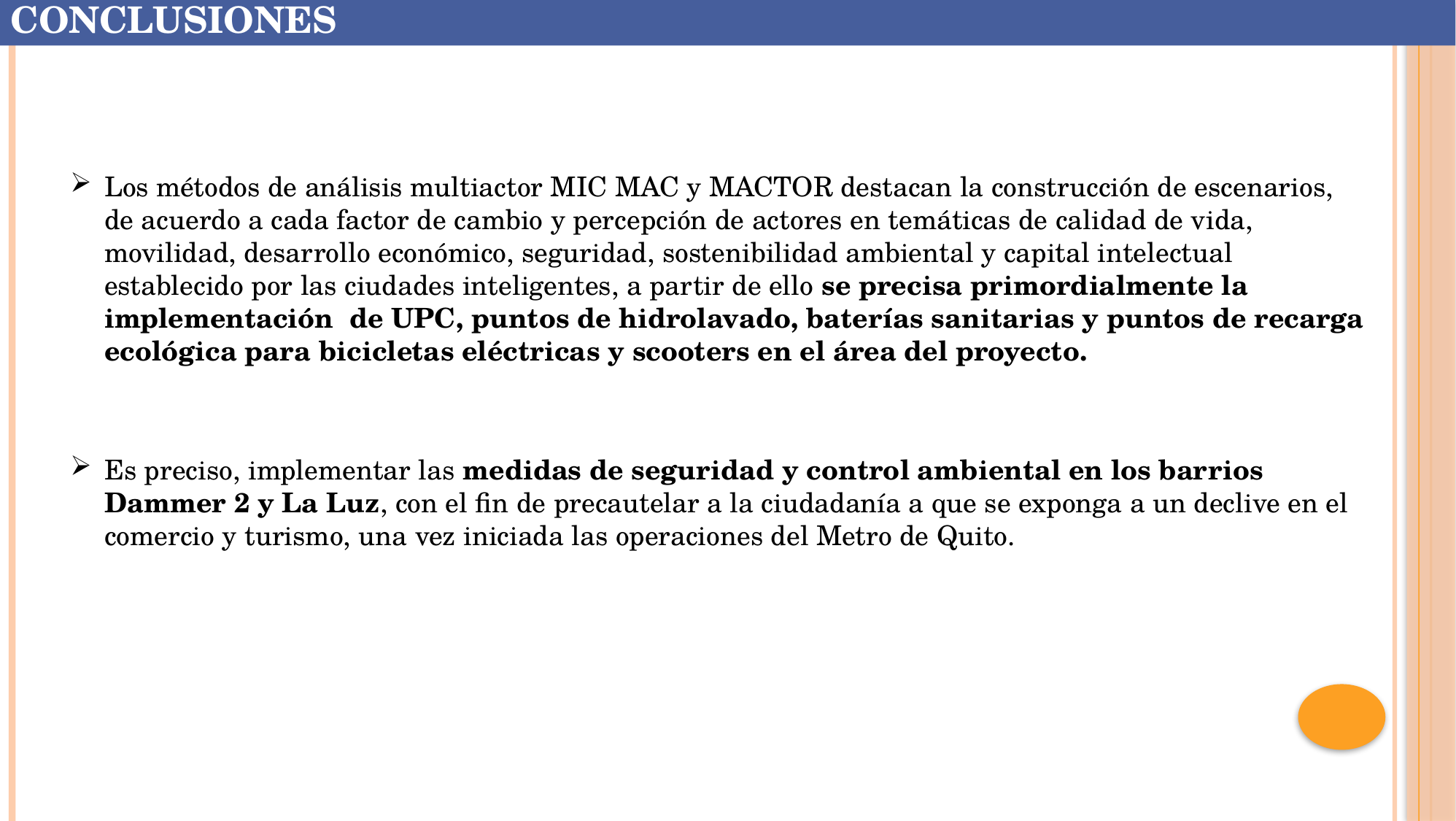

conclusiones
Los métodos de análisis multiactor MIC MAC y MACTOR destacan la construcción de escenarios, de acuerdo a cada factor de cambio y percepción de actores en temáticas de calidad de vida, movilidad, desarrollo económico, seguridad, sostenibilidad ambiental y capital intelectual establecido por las ciudades inteligentes, a partir de ello se precisa primordialmente la implementación  de UPC, puntos de hidrolavado, baterías sanitarias y puntos de recarga ecológica para bicicletas eléctricas y scooters en el área del proyecto.
Es preciso, implementar las medidas de seguridad y control ambiental en los barrios Dammer 2 y La Luz, con el fin de precautelar a la ciudadanía a que se exponga a un declive en el comercio y turismo, una vez iniciada las operaciones del Metro de Quito.